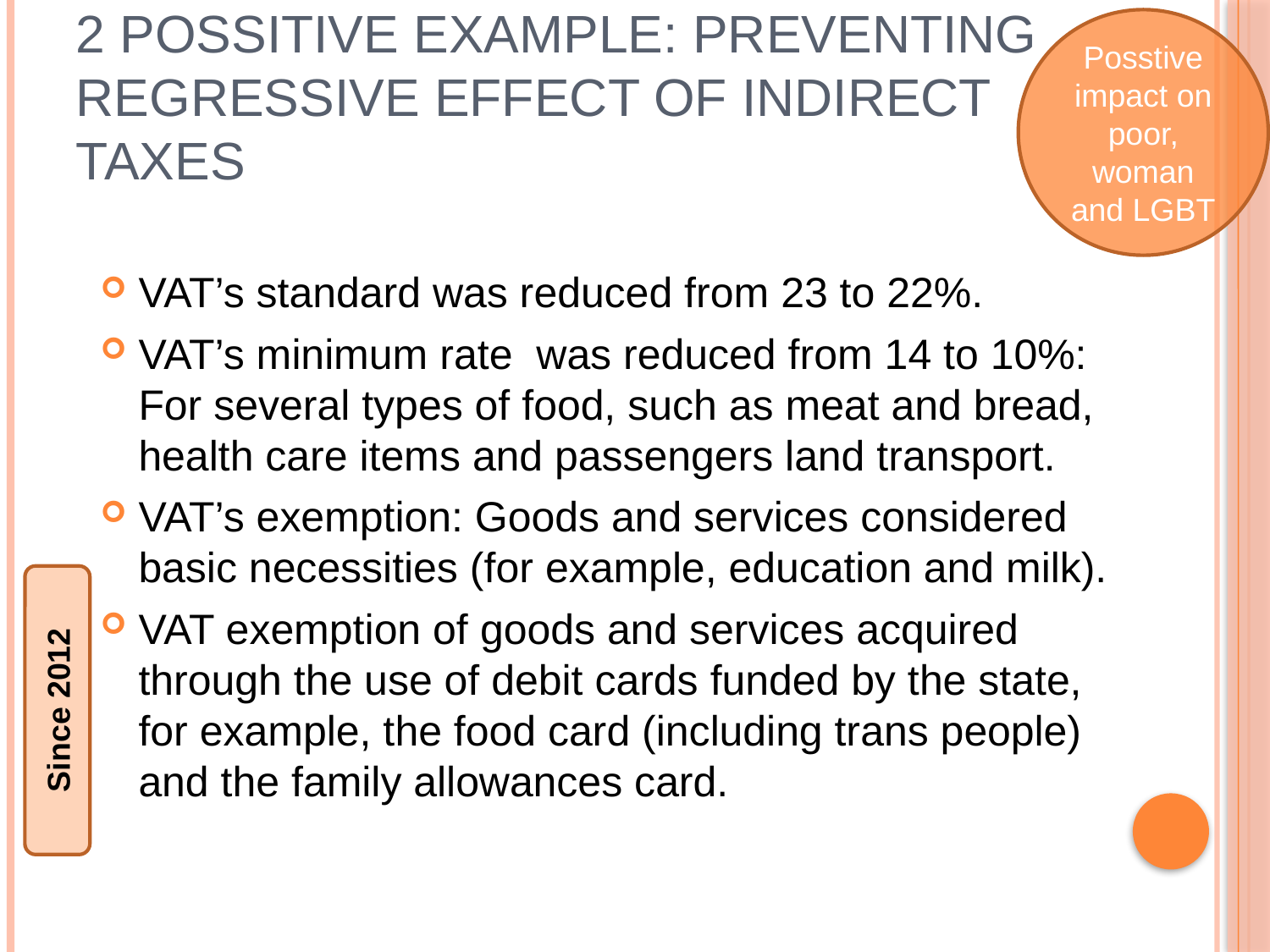

Posstive impact on poor, woman and LGBT
# 2 Possitive Example: Preventing regressive effect of Indirect Taxes
VAT’s standard was reduced from 23 to 22%.
VAT’s minimum rate  was reduced from 14 to 10%:  For several types of food, such as meat and bread, health care items and passengers land transport.
VAT’s exemption: Goods and services considered basic necessities (for example, education and milk).
VAT exemption of goods and services acquired through the use of debit cards funded by the state, for example, the food card (including trans people) and the family allowances card.

Since 2012